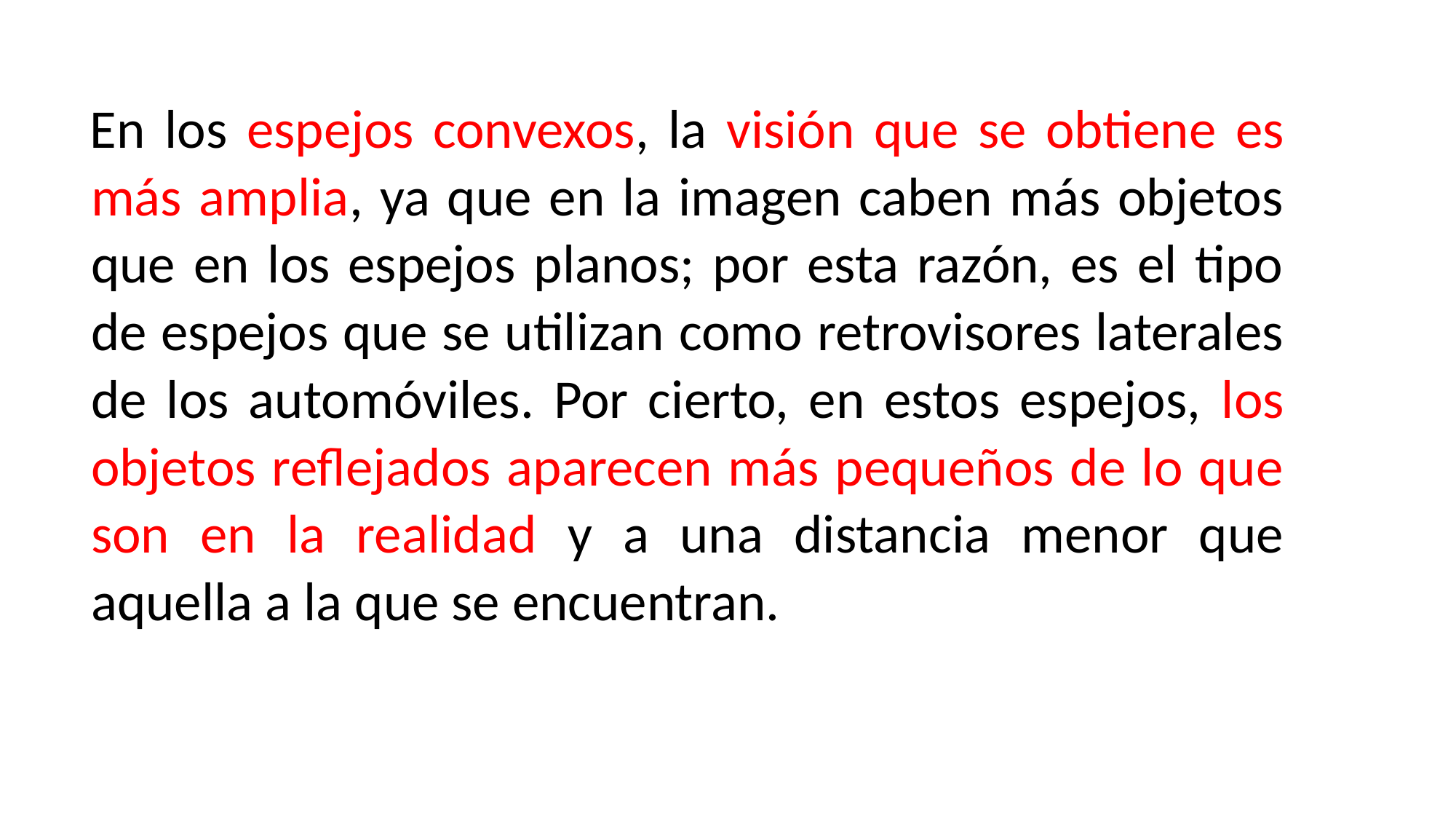

En los espejos convexos, la visión que se obtiene es más amplia, ya que en la imagen caben más objetos que en los espejos planos; por esta razón, es el tipo de espejos que se utilizan como retrovisores laterales de los automóviles. Por cierto, en estos espejos, los objetos reflejados aparecen más pequeños de lo que son en la realidad y a una distancia menor que aquella a la que se encuentran.